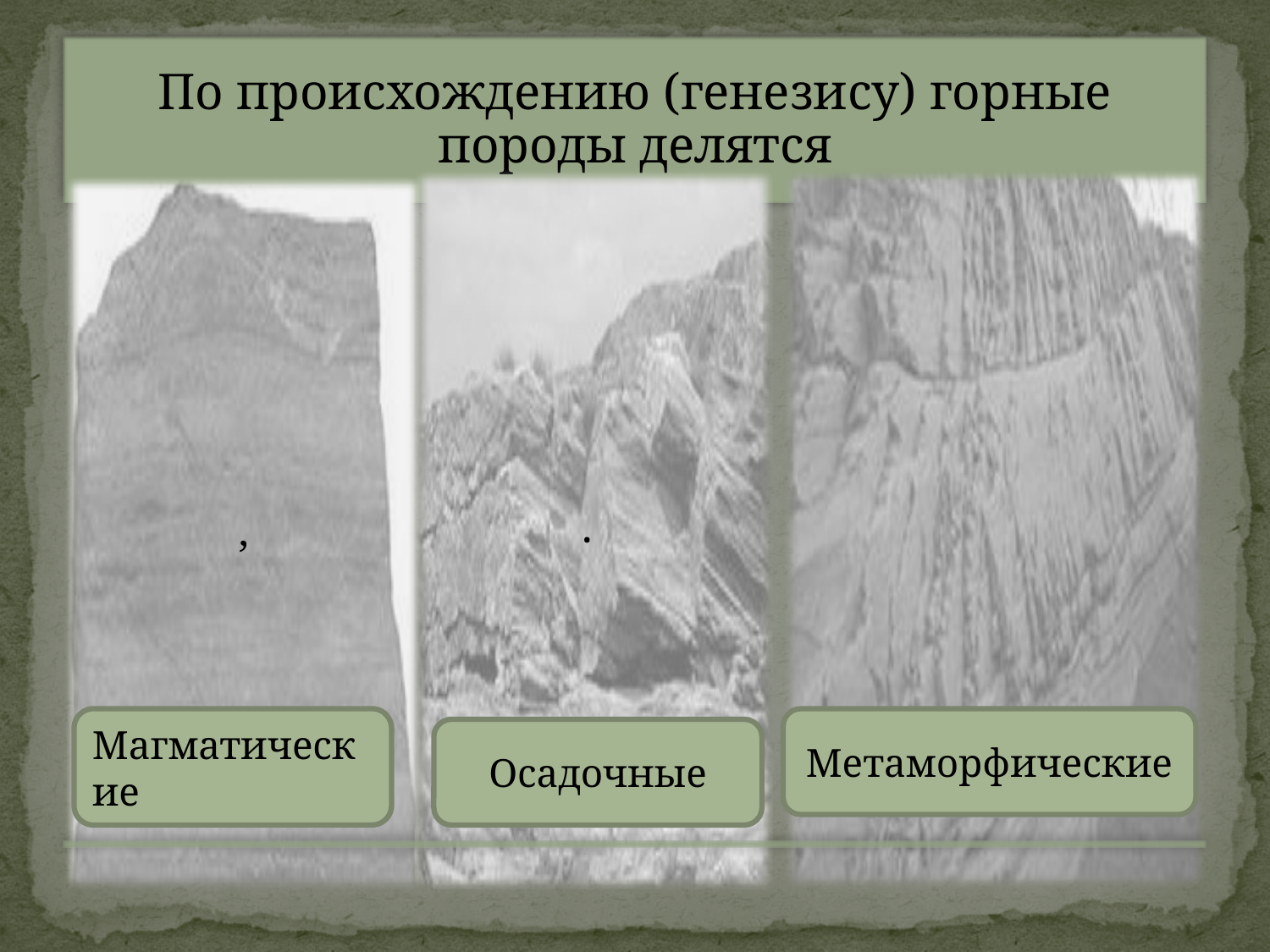

По происхождению (генезису) горные породы делятся
,
.

Магматические
Метаморфические
Осадочные